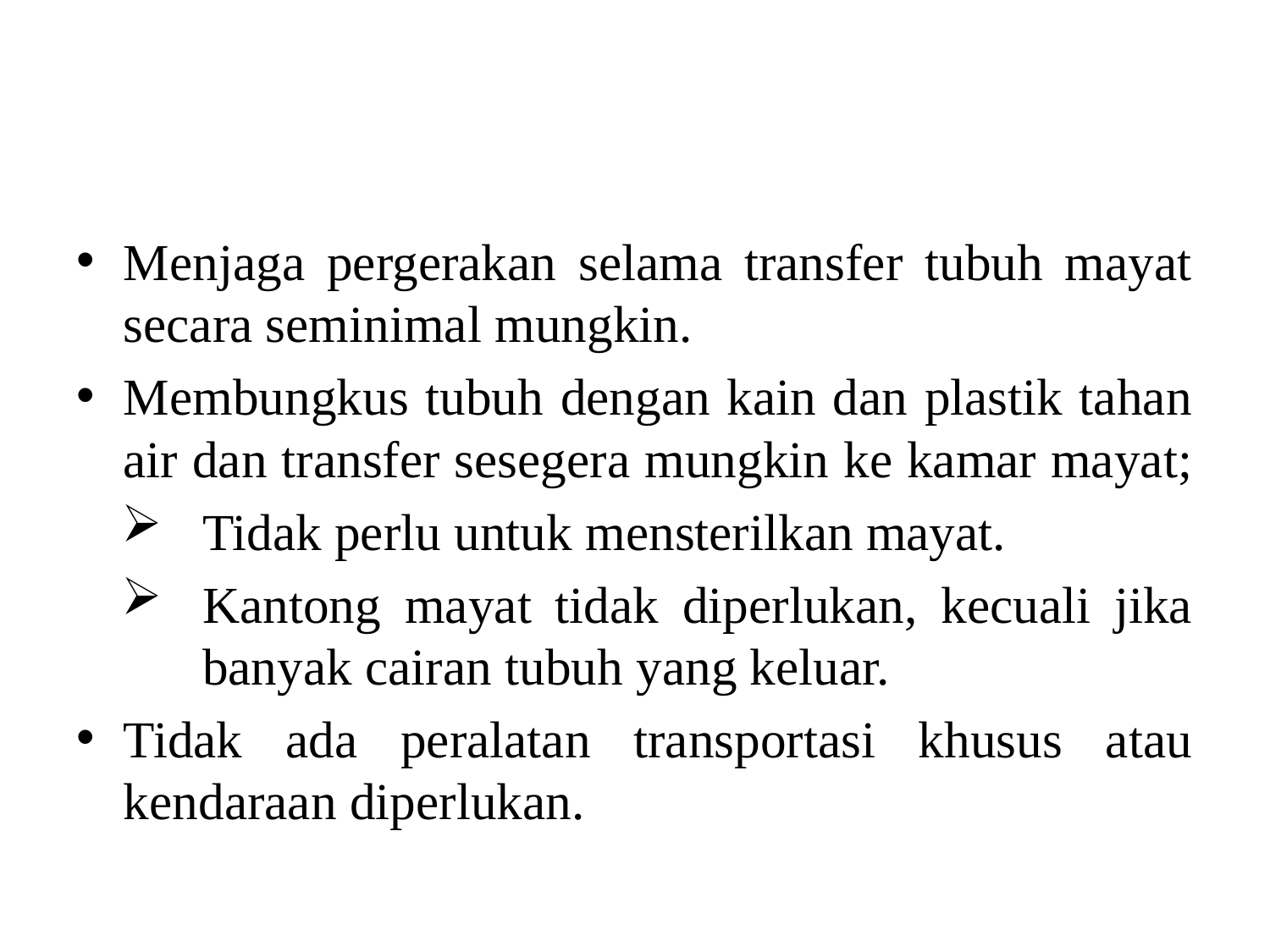

#
Menjaga pergerakan selama transfer tubuh mayat secara seminimal mungkin.
Membungkus tubuh dengan kain dan plastik tahan air dan transfer sesegera mungkin ke kamar mayat;
Tidak perlu untuk mensterilkan mayat.
Kantong mayat tidak diperlukan, kecuali jika banyak cairan tubuh yang keluar.
Tidak ada peralatan transportasi khusus atau kendaraan diperlukan.